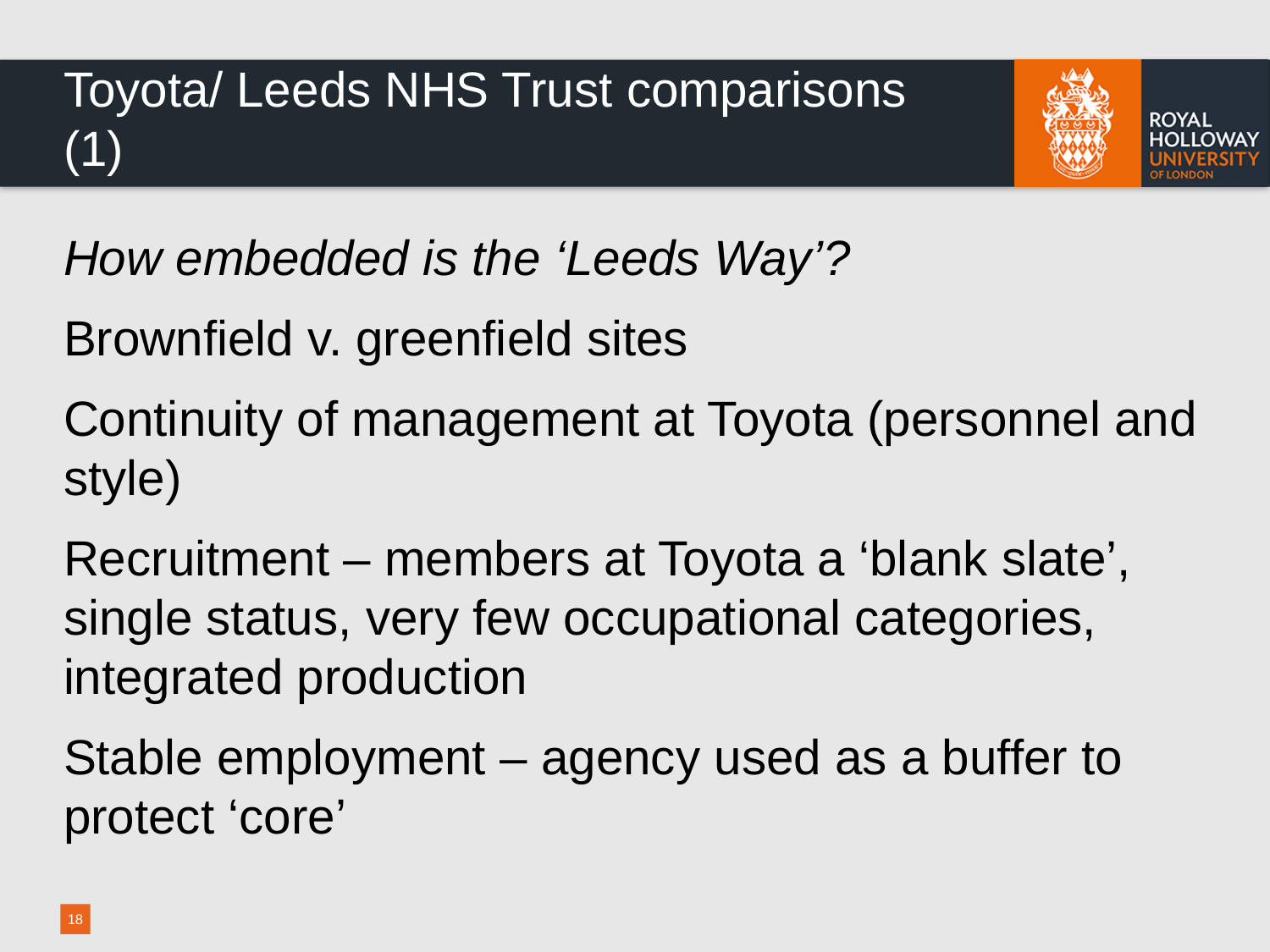

# Toyota/ Leeds NHS Trust comparisons (1)
How embedded is the ‘Leeds Way’?
Brownfield v. greenfield sites
Continuity of management at Toyota (personnel and style)
Recruitment – members at Toyota a ‘blank slate’, single status, very few occupational categories, integrated production
Stable employment – agency used as a buffer to protect ‘core’

18